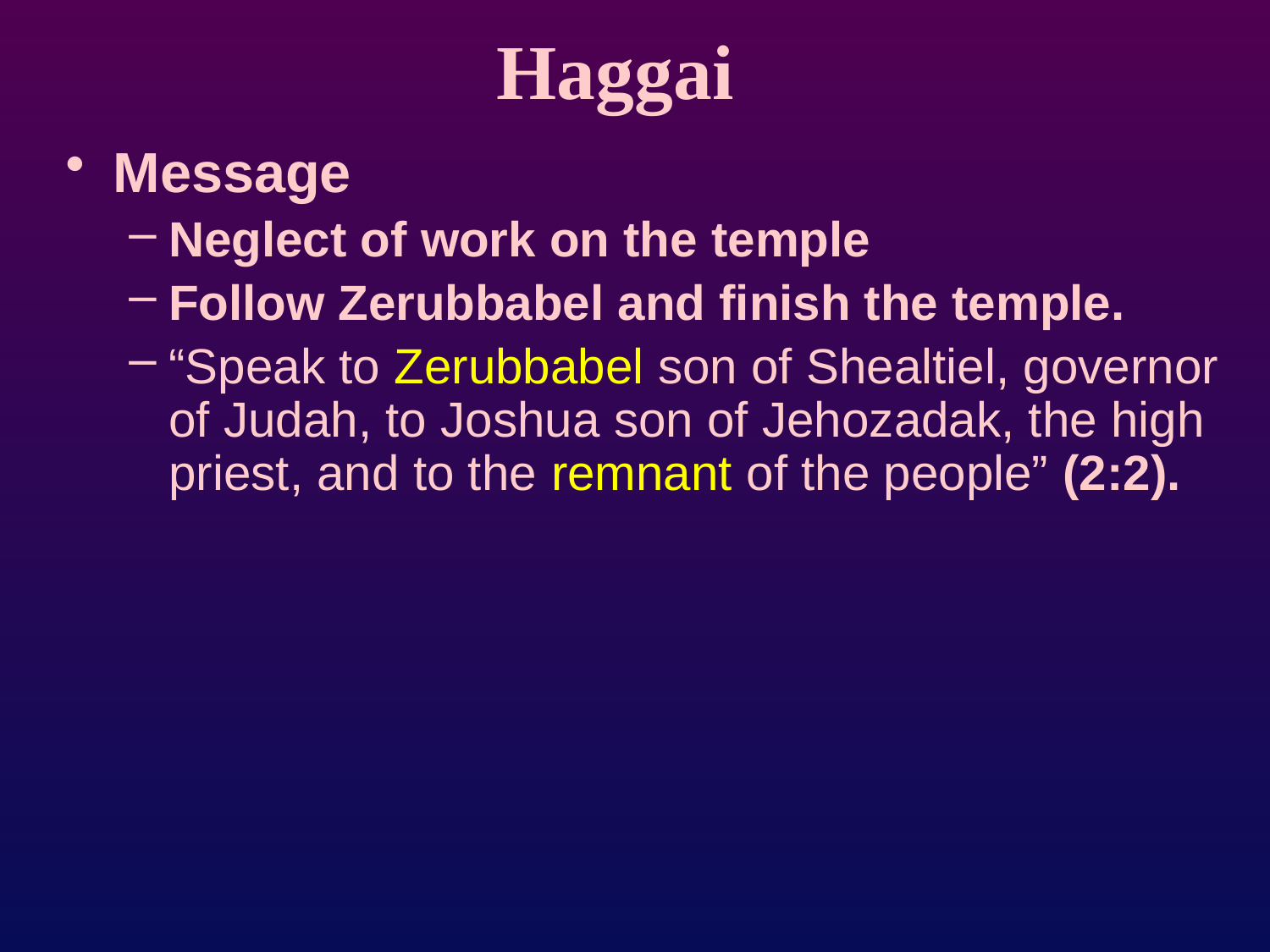

# Haggai
Message
Neglect of work on the temple
Follow Zerubbabel and finish the temple.
“Speak to Zerubbabel son of Shealtiel, governor of Judah, to Joshua son of Jehozadak, the high priest, and to the remnant of the people” (2:2).